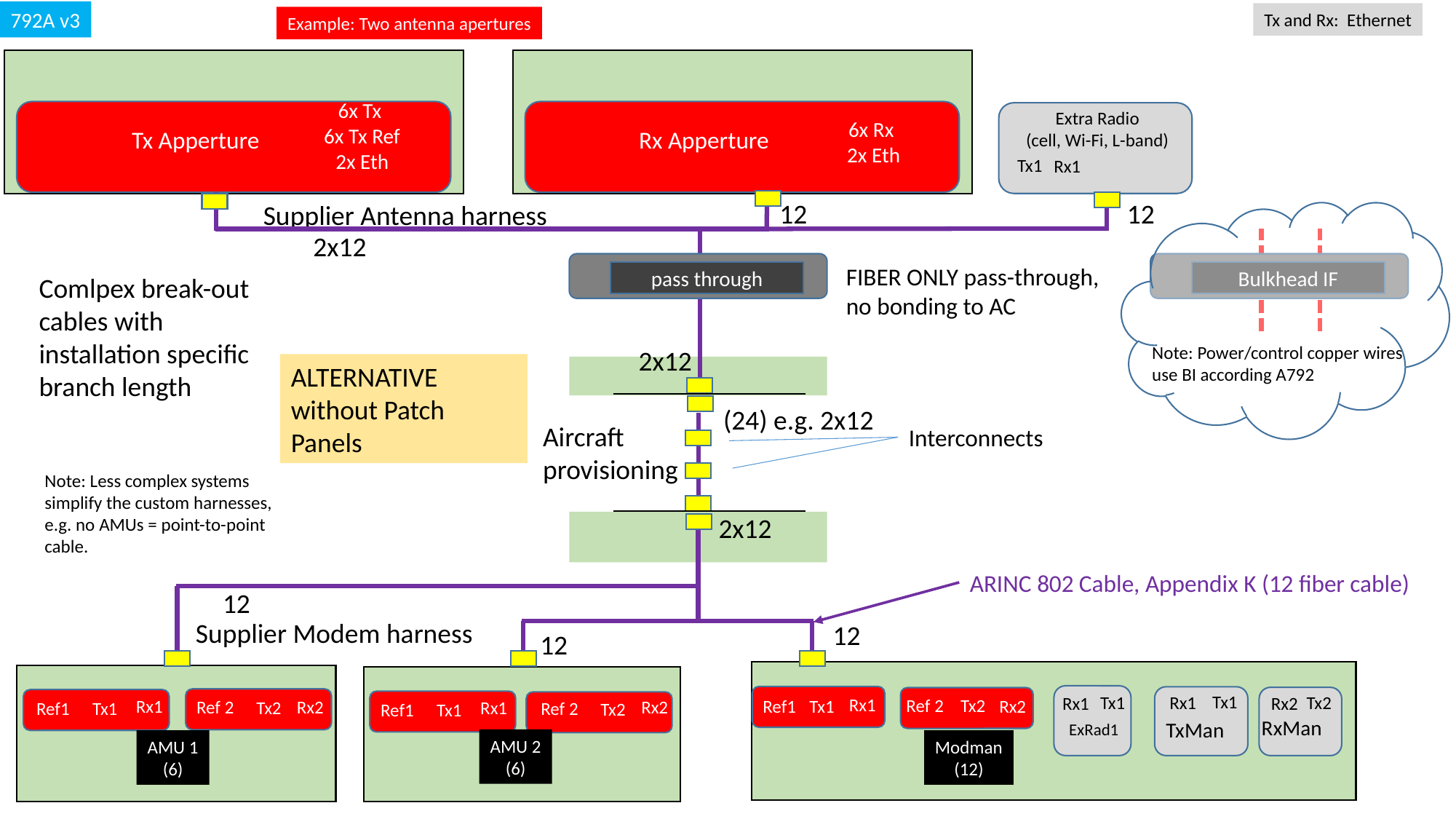

792A v3
Tx and Rx:  Ethernet
Example: Two antenna apertures

6x Tx
6x Tx Ref
2x Eth

Extra Radio
(cell, Wi-Fi, L-band)

6x Rx
2x Eth
Tx Apperture
Rx Apperture
Tx1
Rx2
Rx1

12
12
Supplier Antenna harness

2x12

FIBER ONLY pass-through,
no bonding to AC
pass through
Bulkhead IF
Comlpex break-out cables with installation specific branch length
Note: Power/control copper wires use BI according A792
2x12
ALTERNATIVE without Patch Panels

(24) e.g. 2x12
Aircraft provisioning
Interconnects

Note: Less complex systems simplify the custom harnesses, e.g. no AMUs = point-to-point cable.

2x12

ARINC 802 Cable, Appendix K (12 fiber cable)
12
Supplier Modem harness
12
12

Tx1
Tx2
Rx1

Tx1

Rx2
Rx1

Rx1
Tx2

Ref 2
Ref1
Tx1
Rx2

Rx1
Rx2
Ref 2
Rx2
Rx1

Tx2
Ref 2
Ref1
Tx1

Tx2
Ref1
Tx1
RxMan
TxMan
ExRad1
AMU 2
(6)
Modman
(12)
AMU 1
(6)